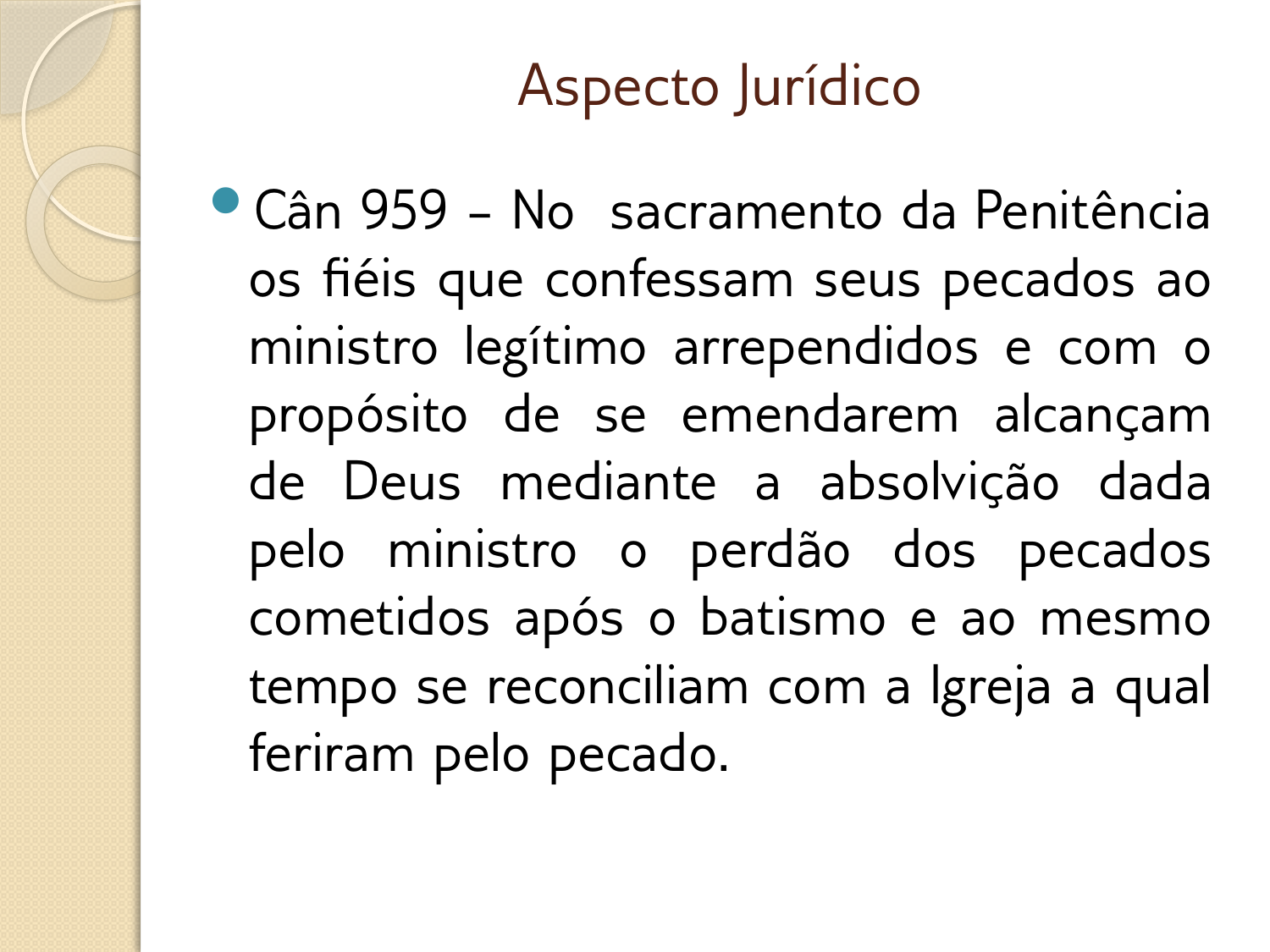

# Aspecto Jurídico
Cân 959 – No  sacramento da Penitência os fiéis que confessam seus pecados ao ministro legítimo arrependidos e com o propósito de se emendarem alcançam de Deus mediante a absolvição dada pelo ministro o perdão dos pecados cometidos após o batismo e ao mesmo tempo se reconciliam com a Igreja a qual feriram pelo pecado.